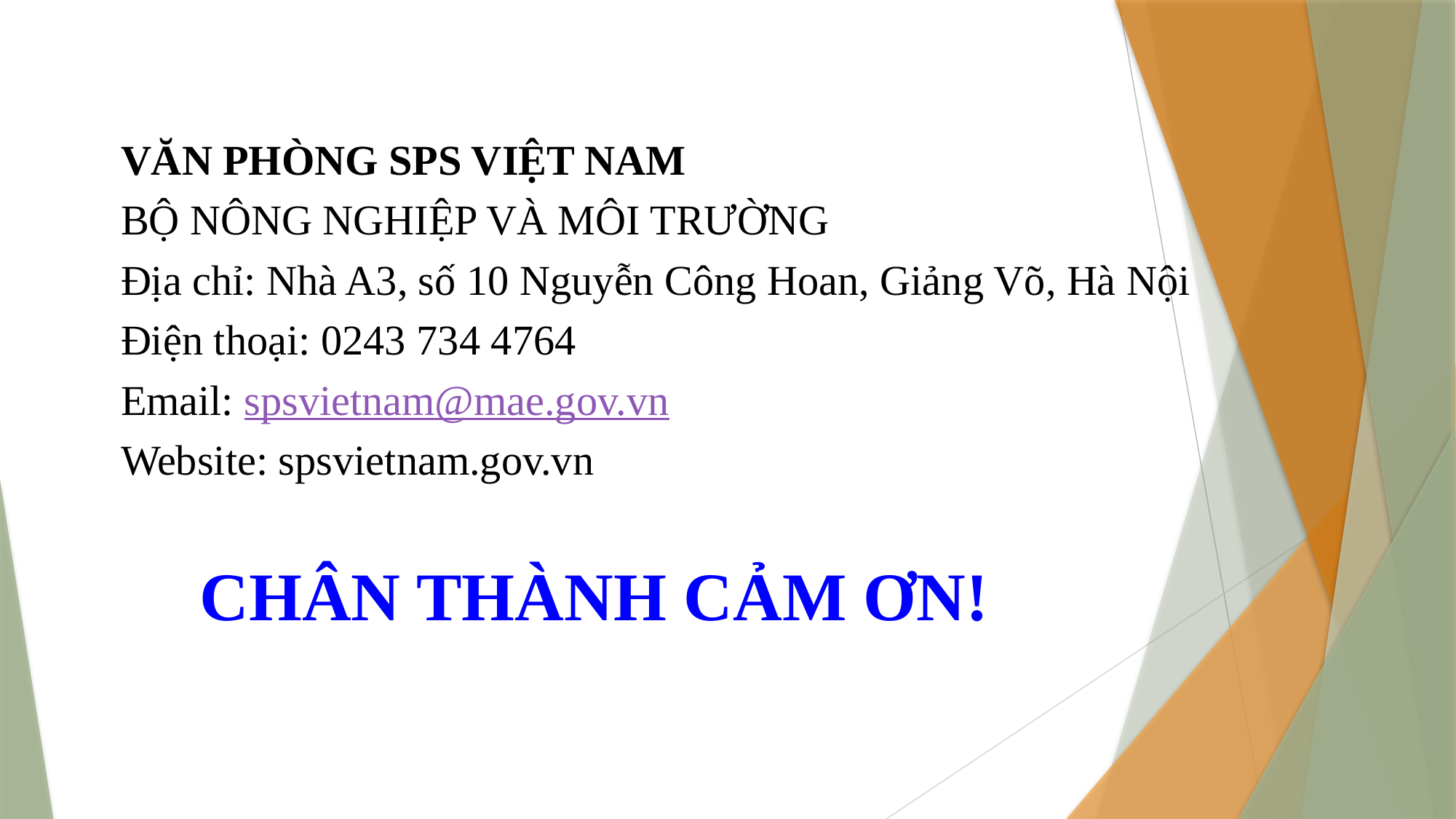

VĂN PHÒNG SPS VIỆT NAM
BỘ NÔNG NGHIỆP VÀ MÔI TRƯỜNG
Địa chỉ: Nhà A3, số 10 Nguyễn Công Hoan, Giảng Võ, Hà Nội
Điện thoại: 0243 734 4764
Email: spsvietnam@mae.gov.vn
Website: spsvietnam.gov.vn
CHÂN THÀNH CẢM ƠN!